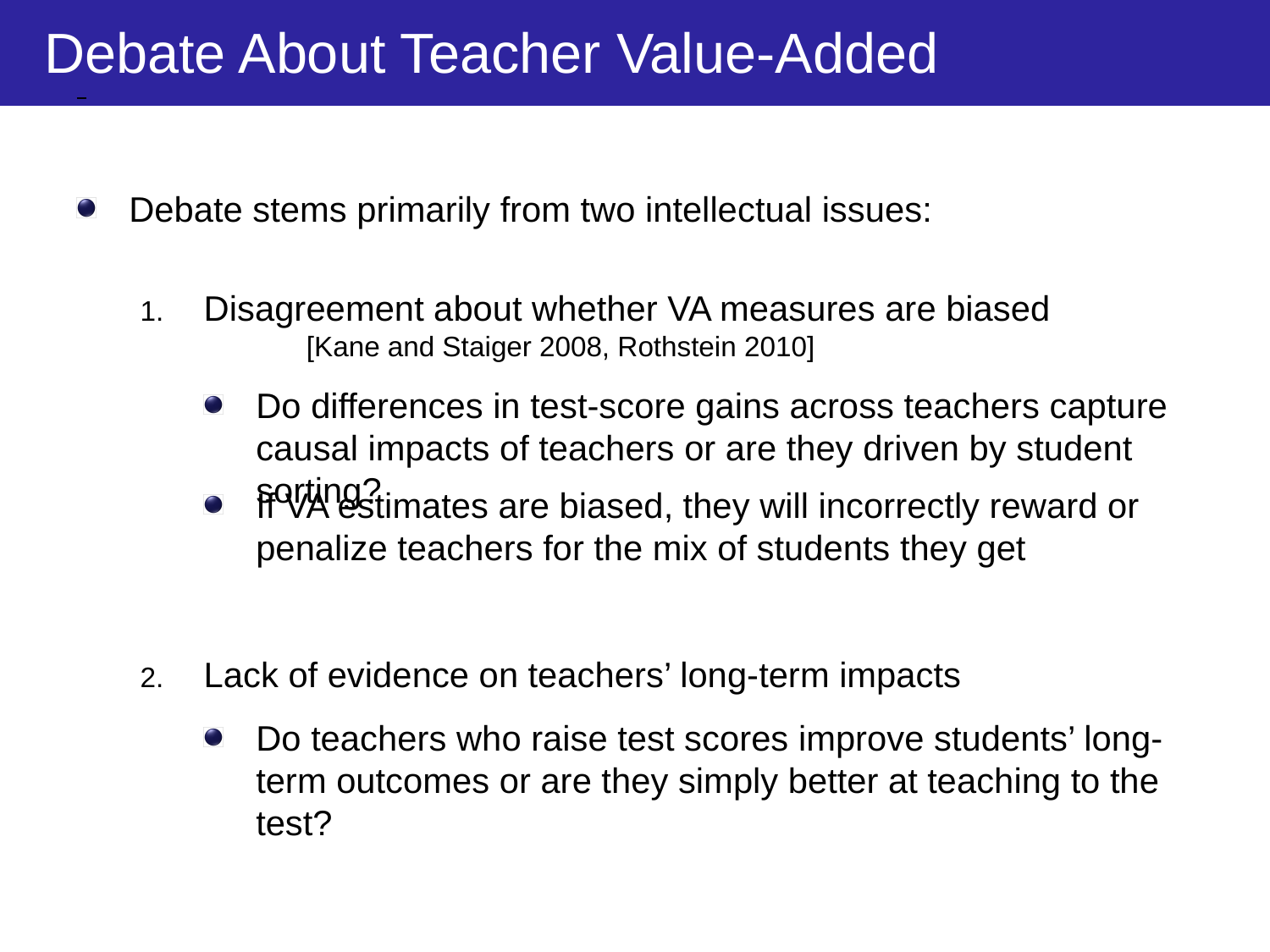

Debate About Teacher Value-Added

Debate stems primarily from two intellectual issues:

If VA estimates are biased, they will incorrectly reward or penalize teachers for the mix of students they get

Lack of evidence on teachers’ long-term impacts

Do teachers who raise test scores improve students’ long-term outcomes or are they simply better at teaching to the test?

Disagreement about whether VA measures are biased
	     [Kane and Staiger 2008, Rothstein 2010]

Do differences in test-score gains across teachers capture causal impacts of teachers or are they driven by student sorting?